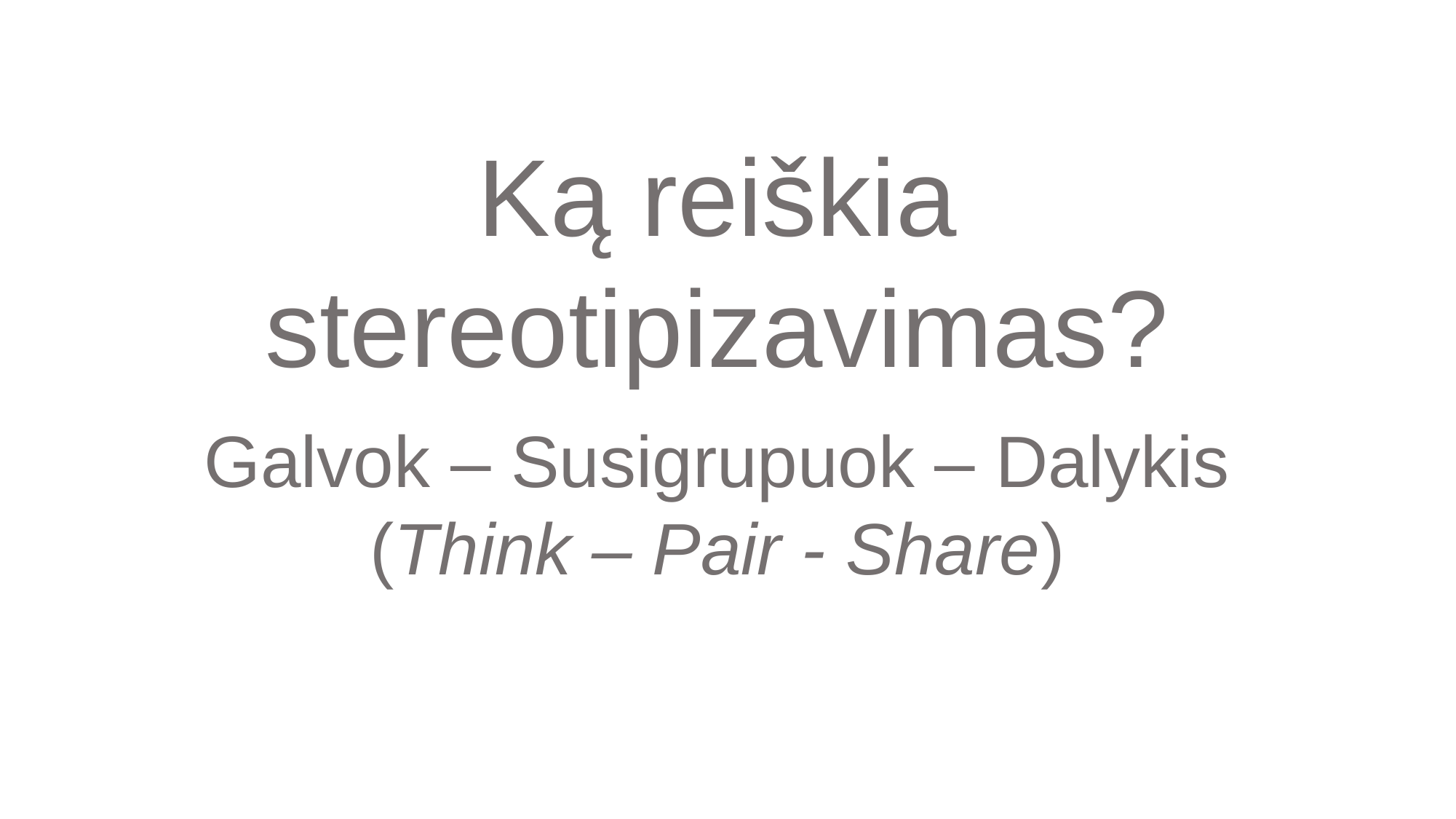

Ką reiškia stereotipizavimas?
Galvok – Susigrupuok – Dalykis
(Think – Pair - Share)